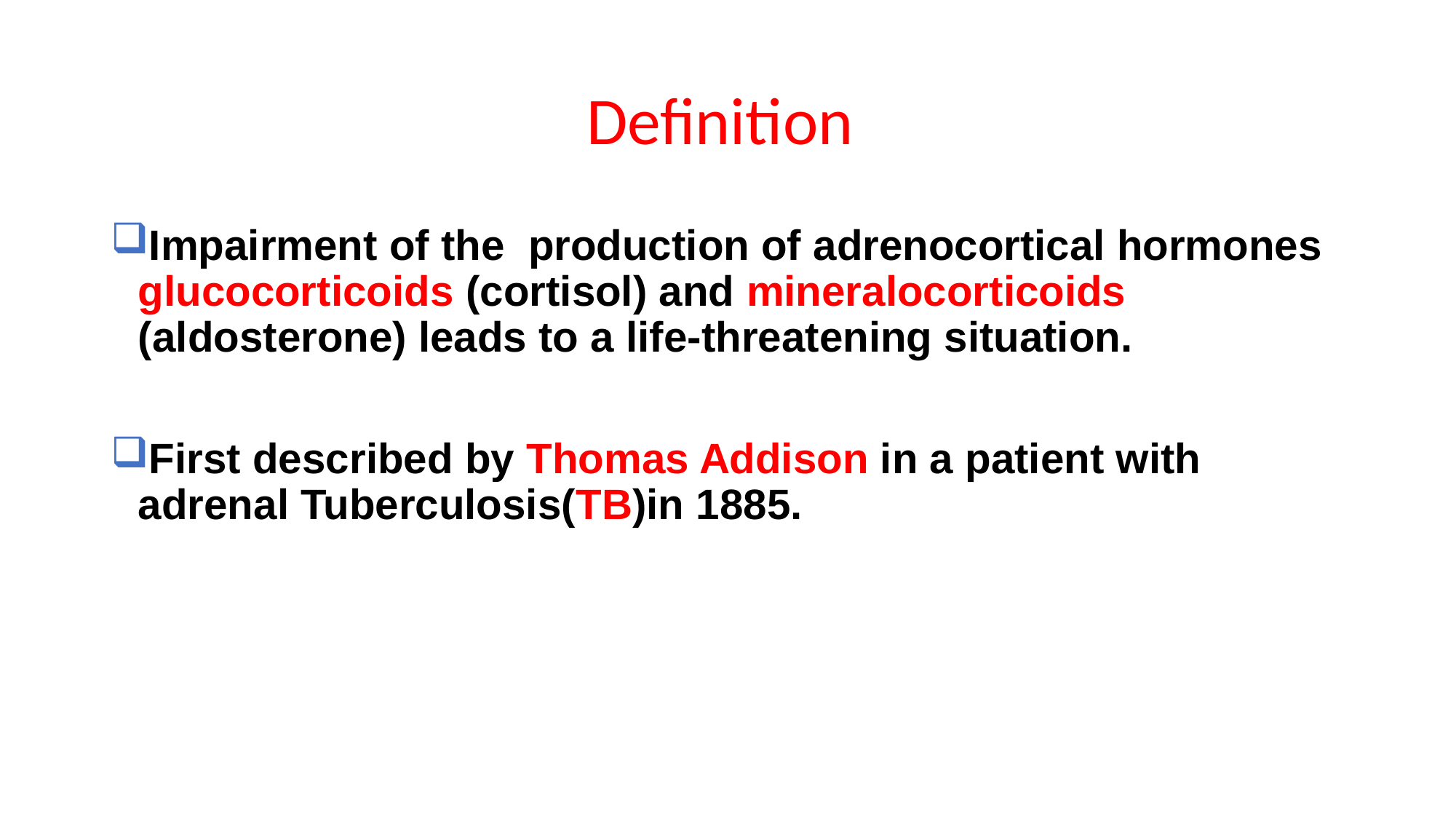

# Definition
Impairment of the  production of adrenocortical hormones
glucocorticoids (cortisol) and mineralocorticoids
(aldosterone) leads to a life-threatening situation.

First described by Thomas Addison in a patient with adrenal Tuberculosis(TB)in 1885.